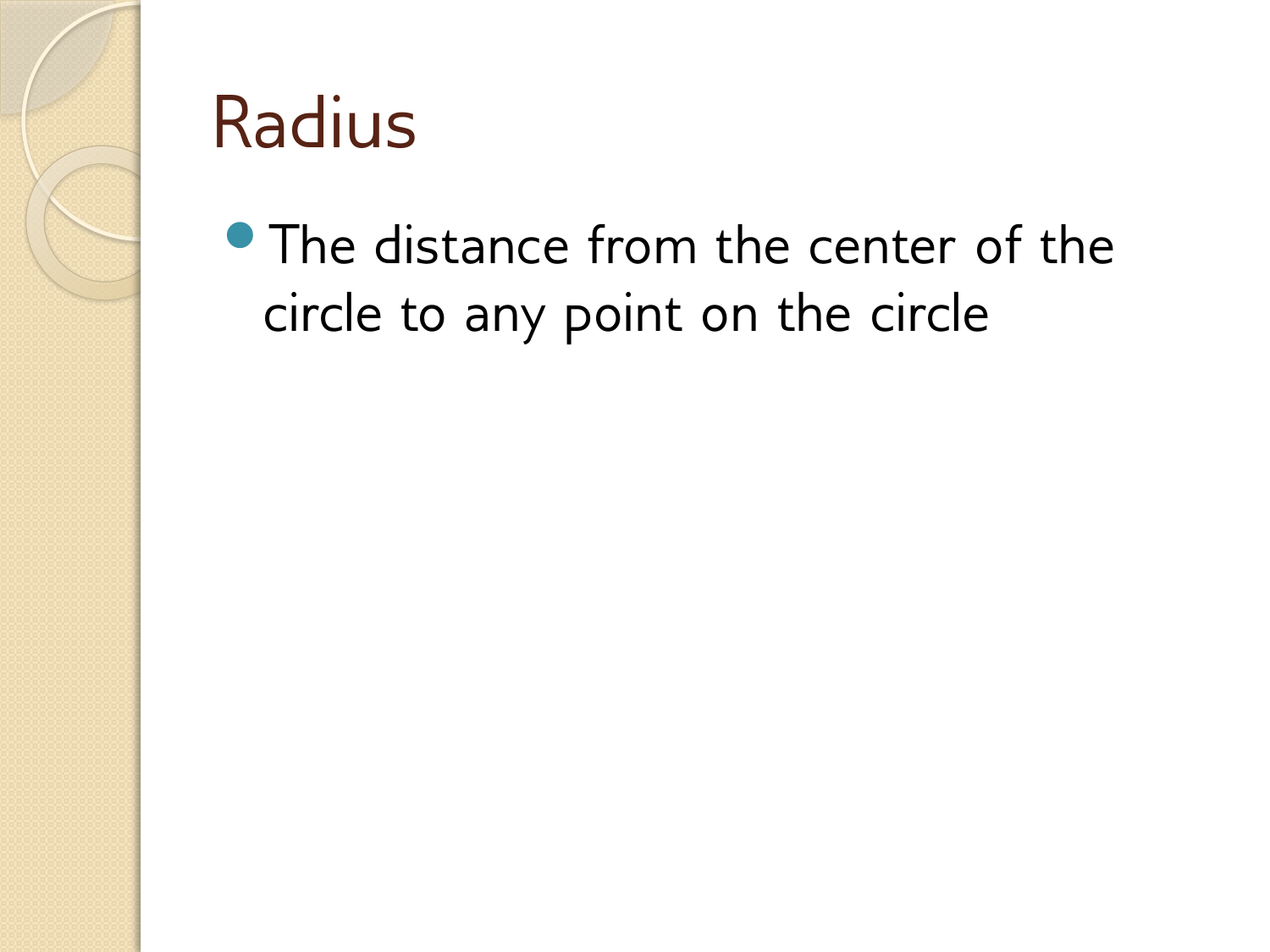

# Radius
The distance from the center of the circle to any point on the circle